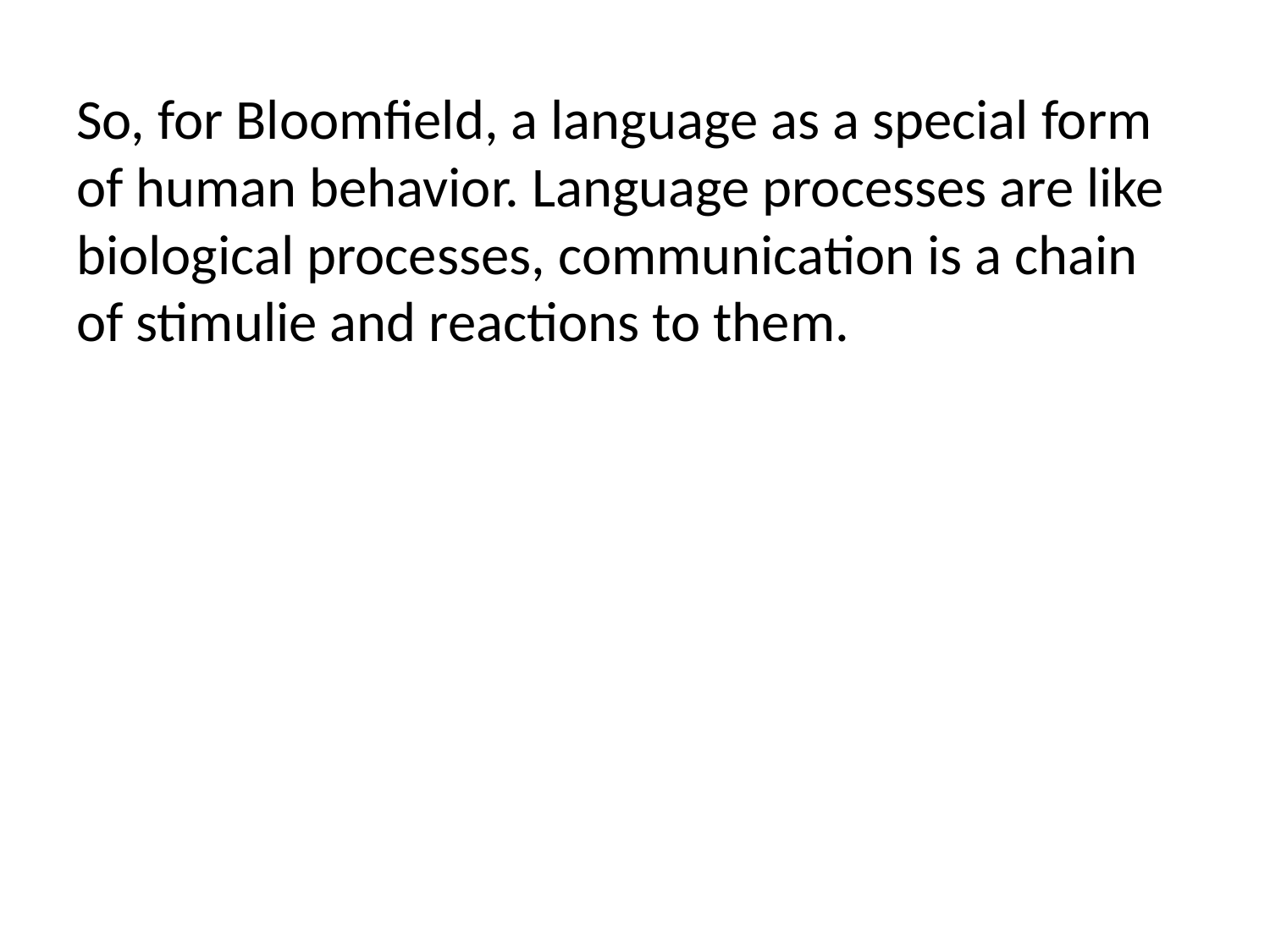

So, for Bloomfield, a language as a special form of human behavior. Language processes are like biological processes, communication is a chain of stimulie and reactions to them.